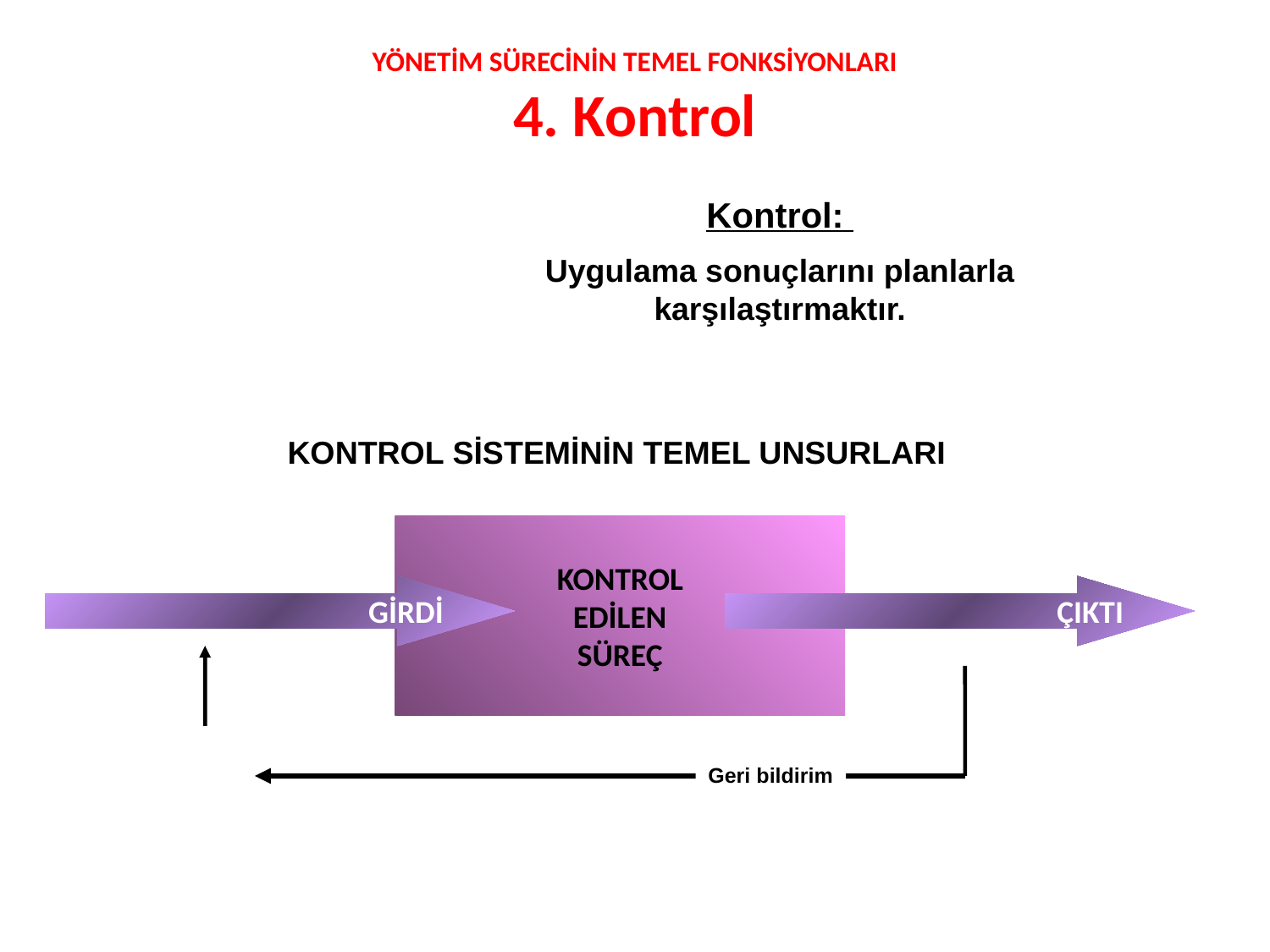

YÖNETİM SÜRECİNİN TEMEL FONKSİYONLARI
4. Kontrol
Kontrol:
Uygulama sonuçlarını planlarla karşılaştırmaktır.
KONTROL SİSTEMİNİN TEMEL UNSURLARI
KONTROL
 EDİLEN
SÜREÇ
GİRDİ
ÇIKTI

Geri bildirim